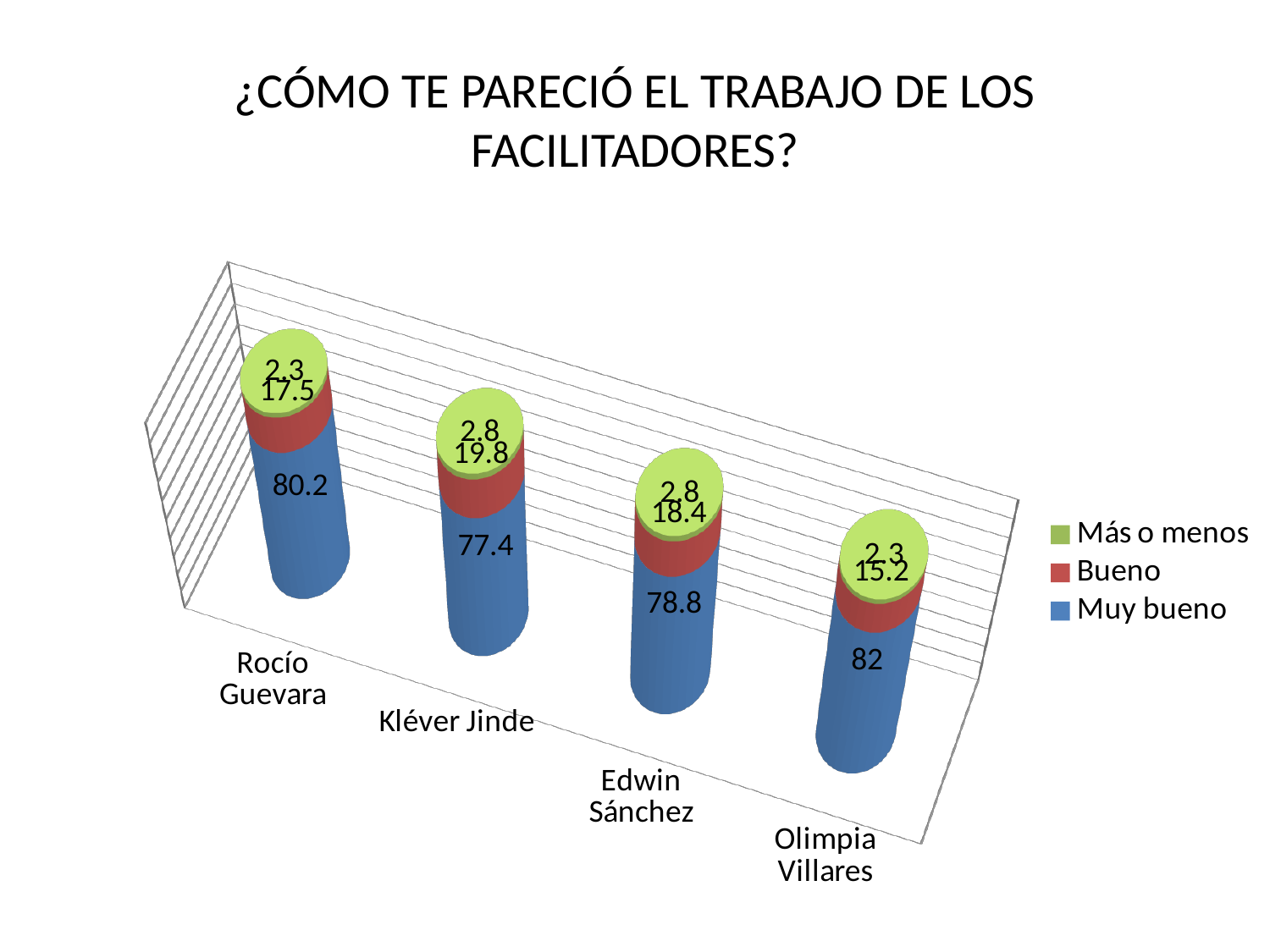

# ¿CÓMO TE PARECIÓ EL TRABAJO DE LOS FACILITADORES?

[unsupported chart]